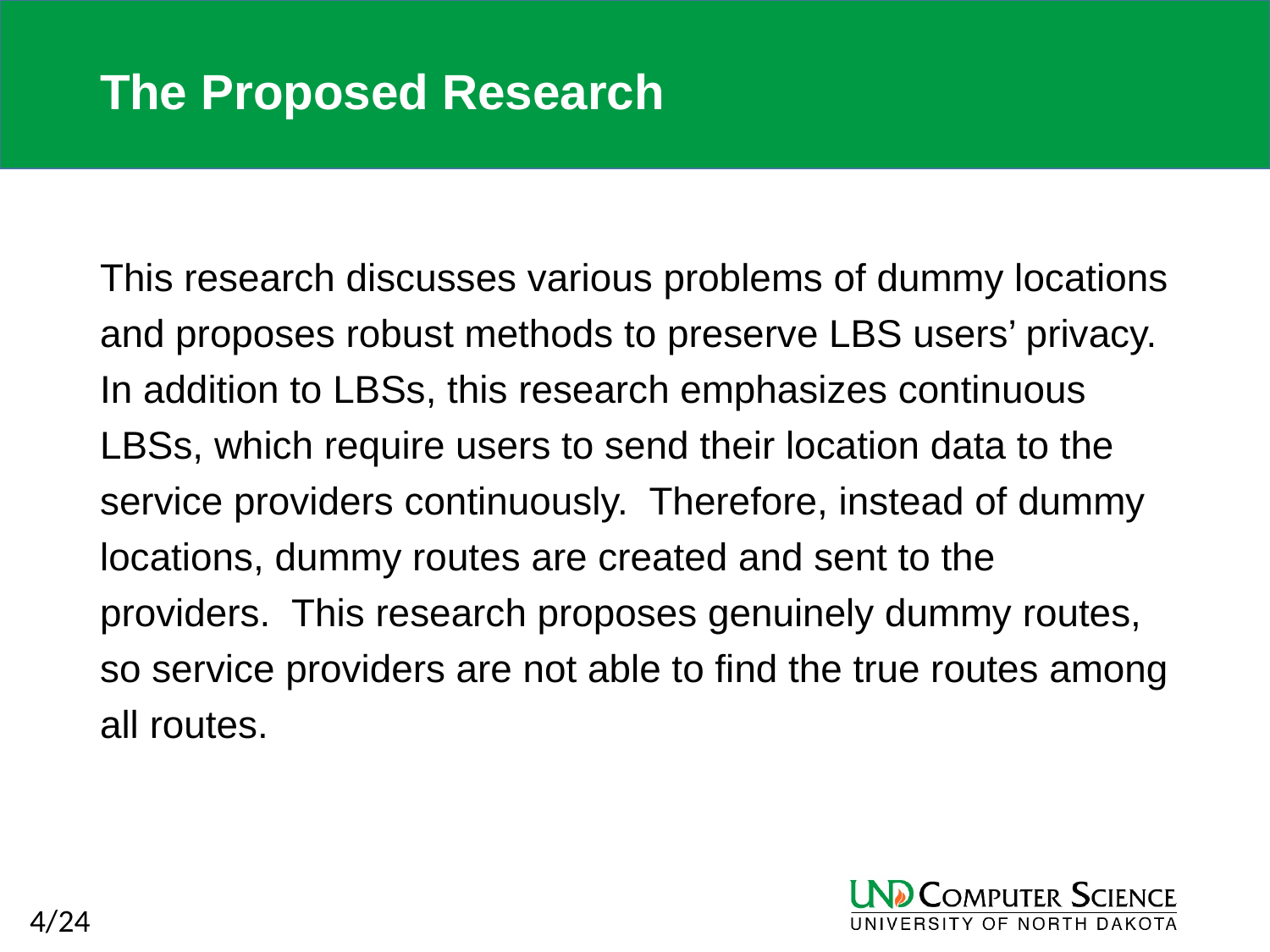

# The Proposed Research
This research discusses various problems of dummy locations and proposes robust methods to preserve LBS users’ privacy.  In addition to LBSs, this research emphasizes continuous LBSs, which require users to send their location data to the service providers continuously.  Therefore, instead of dummy locations, dummy routes are created and sent to the providers.  This research proposes genuinely dummy routes, so service providers are not able to find the true routes among all routes.
   4/24